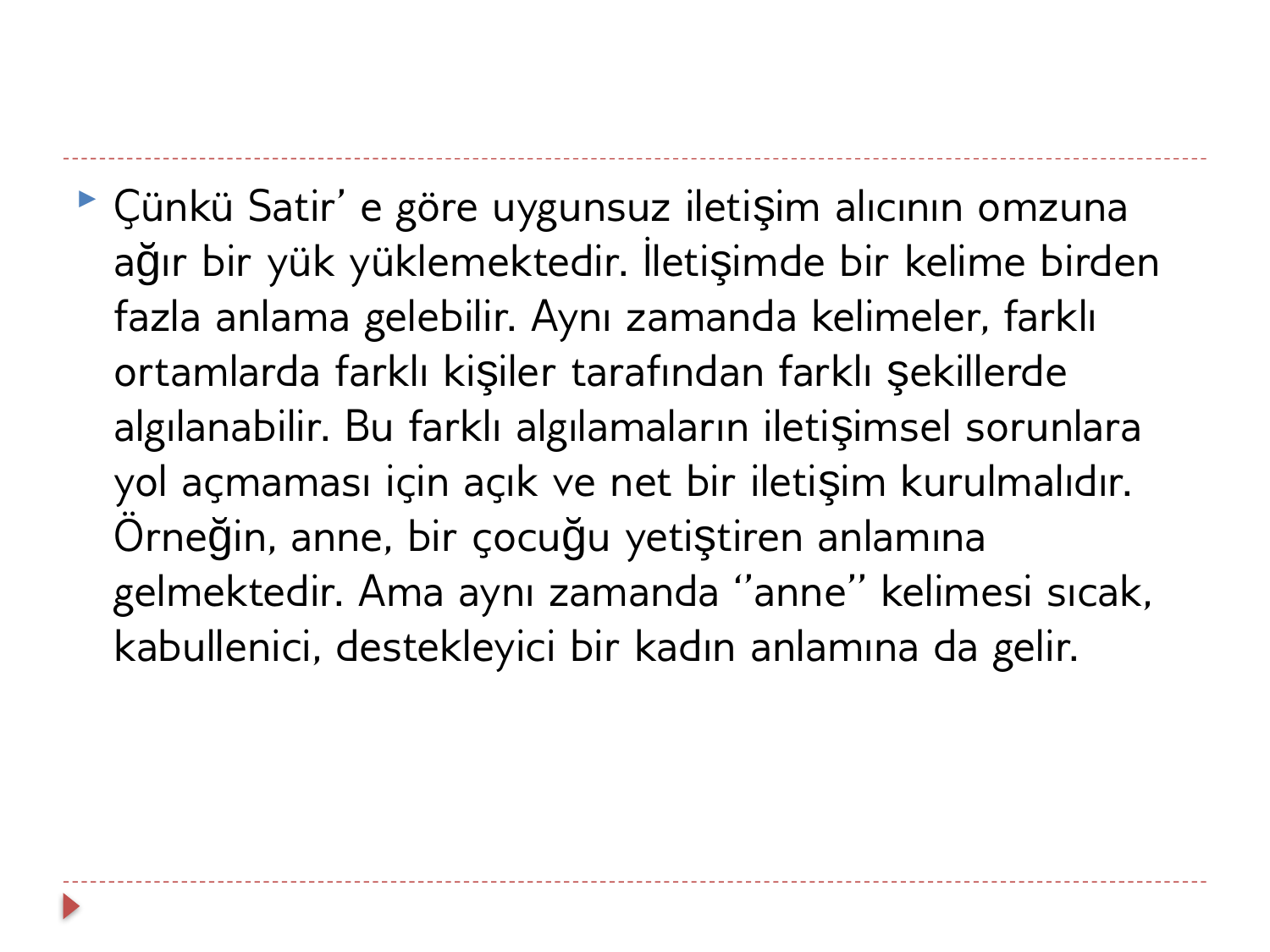

#
Çünkü Satir’ e göre uygunsuz iletişim alıcının omzuna ağır bir yük yüklemektedir. İletişimde bir kelime birden fazla anlama gelebilir. Aynı zamanda kelimeler, farklı ortamlarda farklı kişiler tarafından farklı şekillerde algılanabilir. Bu farklı algılamaların iletişimsel sorunlara yol açmaması için açık ve net bir iletişim kurulmalıdır. Örneğin, anne, bir çocuğu yetiştiren anlamına gelmektedir. Ama aynı zamanda ‘’anne’’ kelimesi sıcak, kabullenici, destekleyici bir kadın anlamına da gelir.